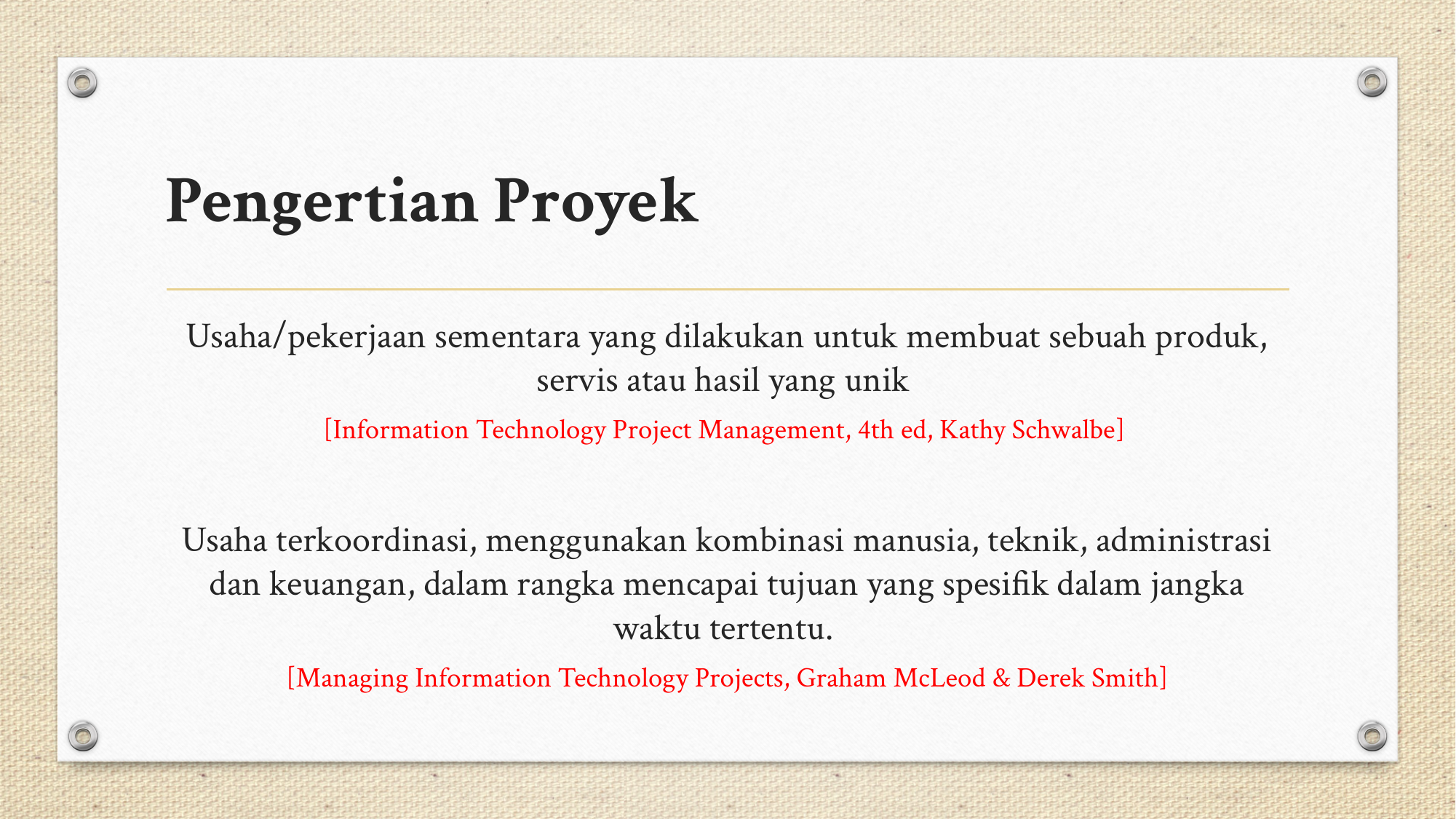

# Pengertian Proyek
Usaha/pekerjaan sementara yang dilakukan untuk membuat sebuah produk, servis atau hasil yang unik
[Information Technology Project Management, 4th ed, Kathy Schwalbe]

Usaha terkoordinasi, menggunakan kombinasi manusia, teknik, administrasi dan keuangan, dalam rangka mencapai tujuan yang spesifik dalam jangka waktu tertentu.
[Managing Information Technology Projects, Graham McLeod & Derek Smith]